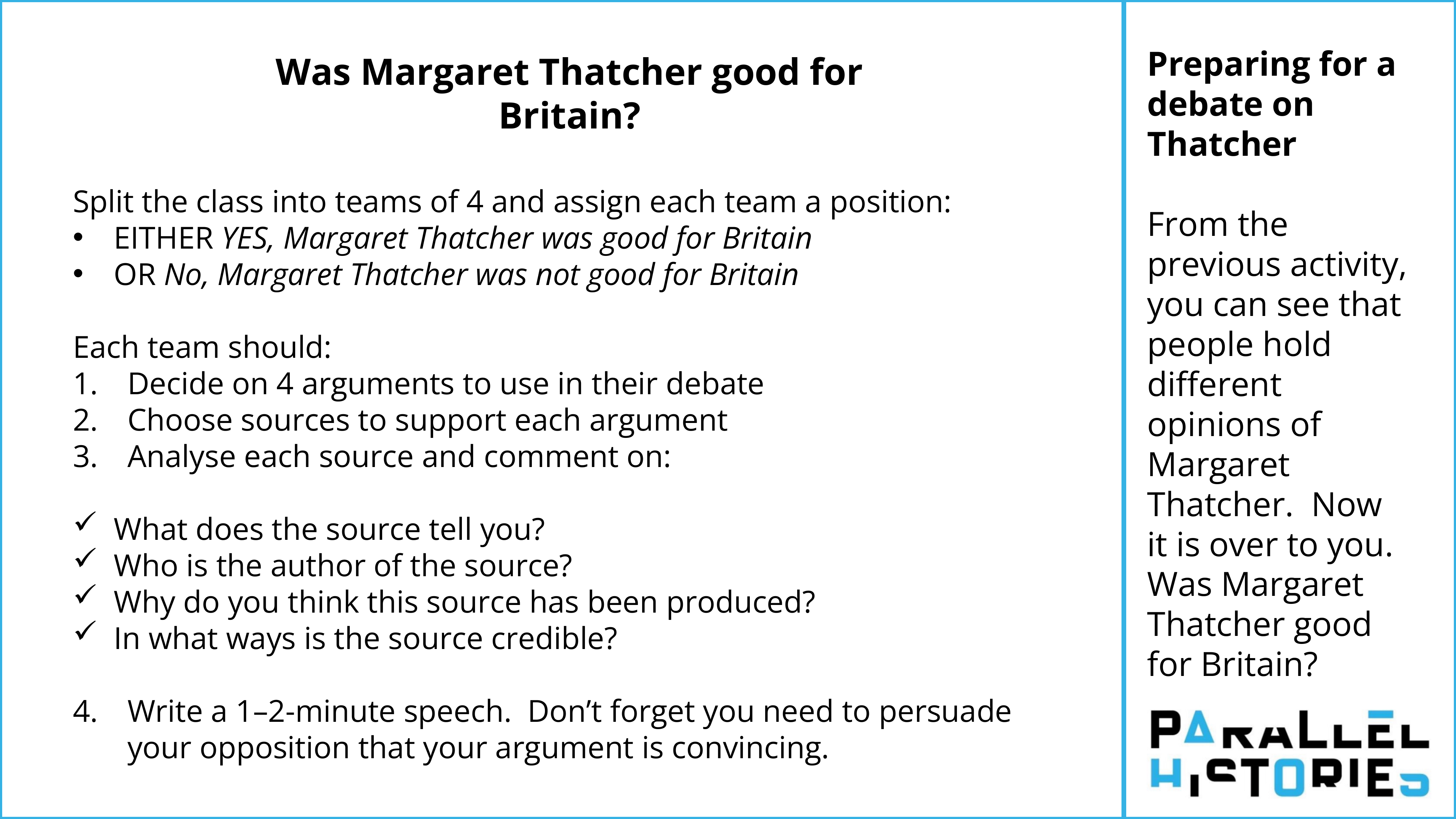

Preparing for a debate on Thatcher

From the previous activity, you can see that people hold different opinions of Margaret  Thatcher.  Now it is over to you.  Was Margaret Thatcher good for Britain?
Was Margaret Thatcher good for Britain?
Split the class into teams of 4 and assign each team a position:
EITHER YES, Margaret Thatcher was good for Britain
OR No, Margaret Thatcher was not good for Britain

Each team should:
Decide on 4 arguments to use in their debate
Choose sources to support each argument
Analyse each source and comment on:

What does the source tell you?
Who is the author of the source?
Why do you think this source has been produced?
In what ways is the source credible?

Write a 1–2-minute speech.  Don’t forget you need to persuade your opposition that your argument is convincing.